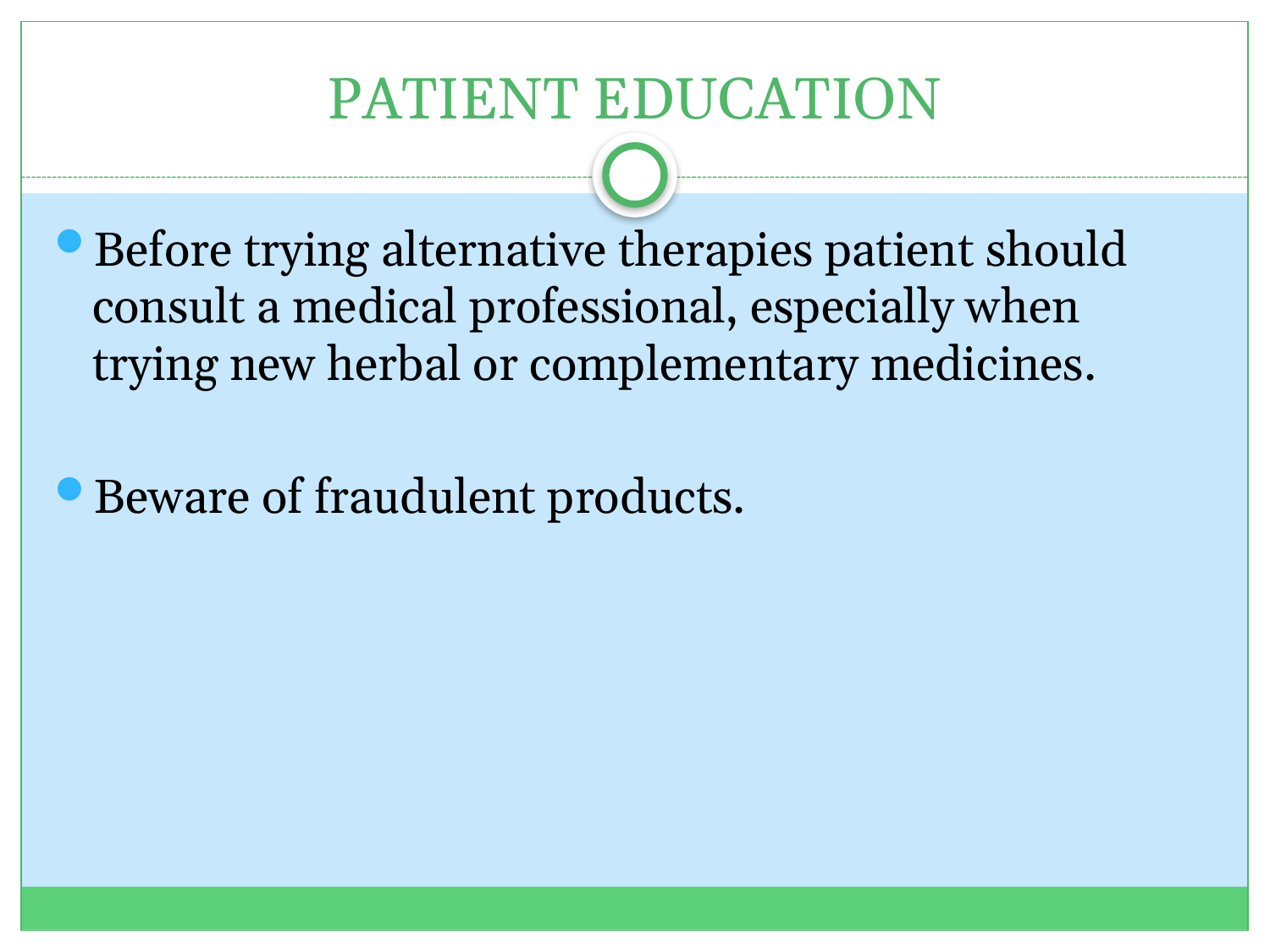

# PATIENT EDUCATION
Before trying alternative therapies patient should consult a medical professional, especially when trying new herbal or complementary medicines.

Beware of fraudulent products.